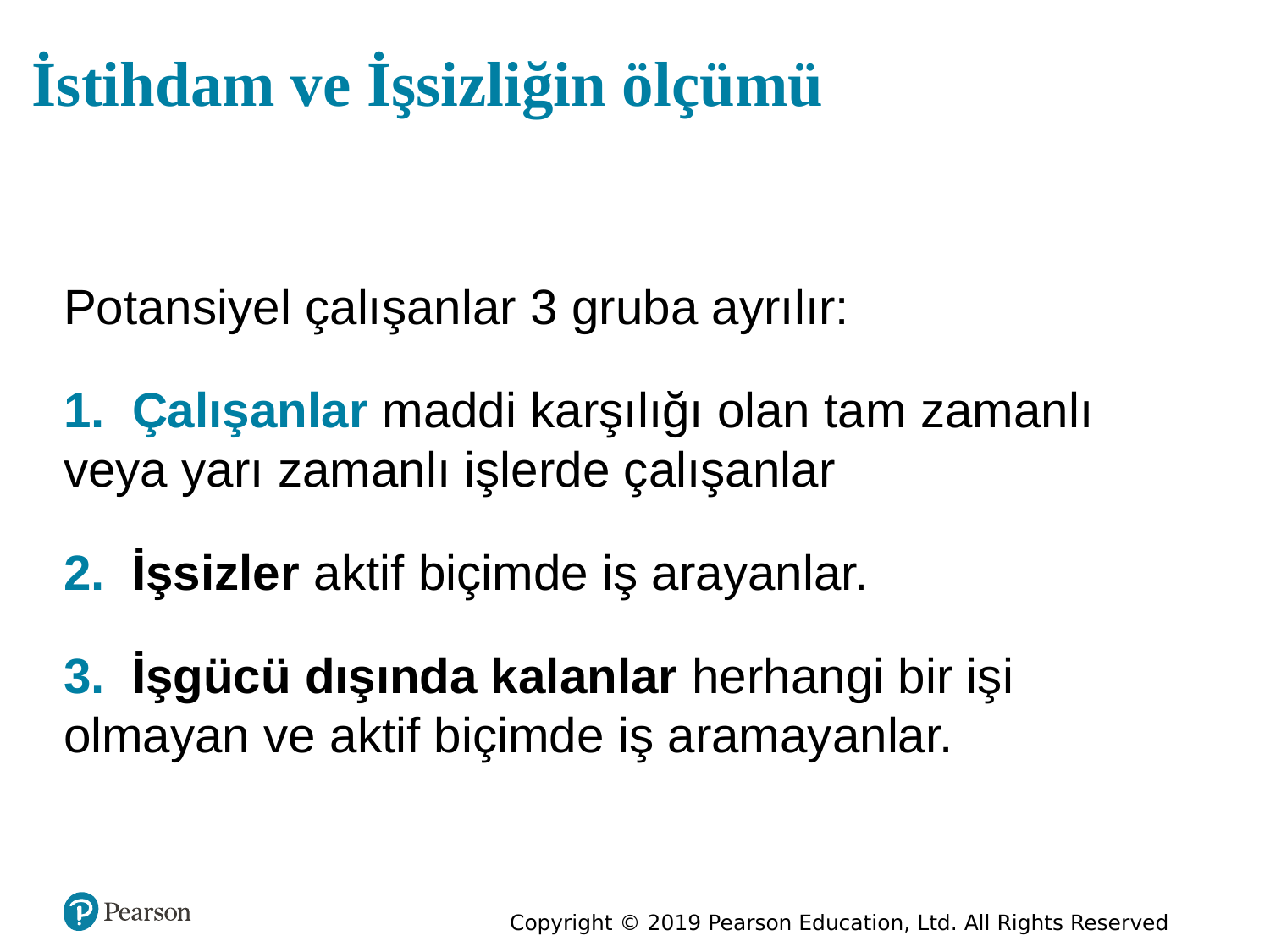

# İstihdam ve İşsizliğin ölçümü
Potansiyel çalışanlar 3 gruba ayrılır:
1.  Çalışanlar maddi karşılığı olan tam zamanlı veya yarı zamanlı işlerde çalışanlar
2.  İşsizler aktif biçimde iş arayanlar.
3.  İşgücü dışında kalanlar herhangi bir işi olmayan ve aktif biçimde iş aramayanlar.